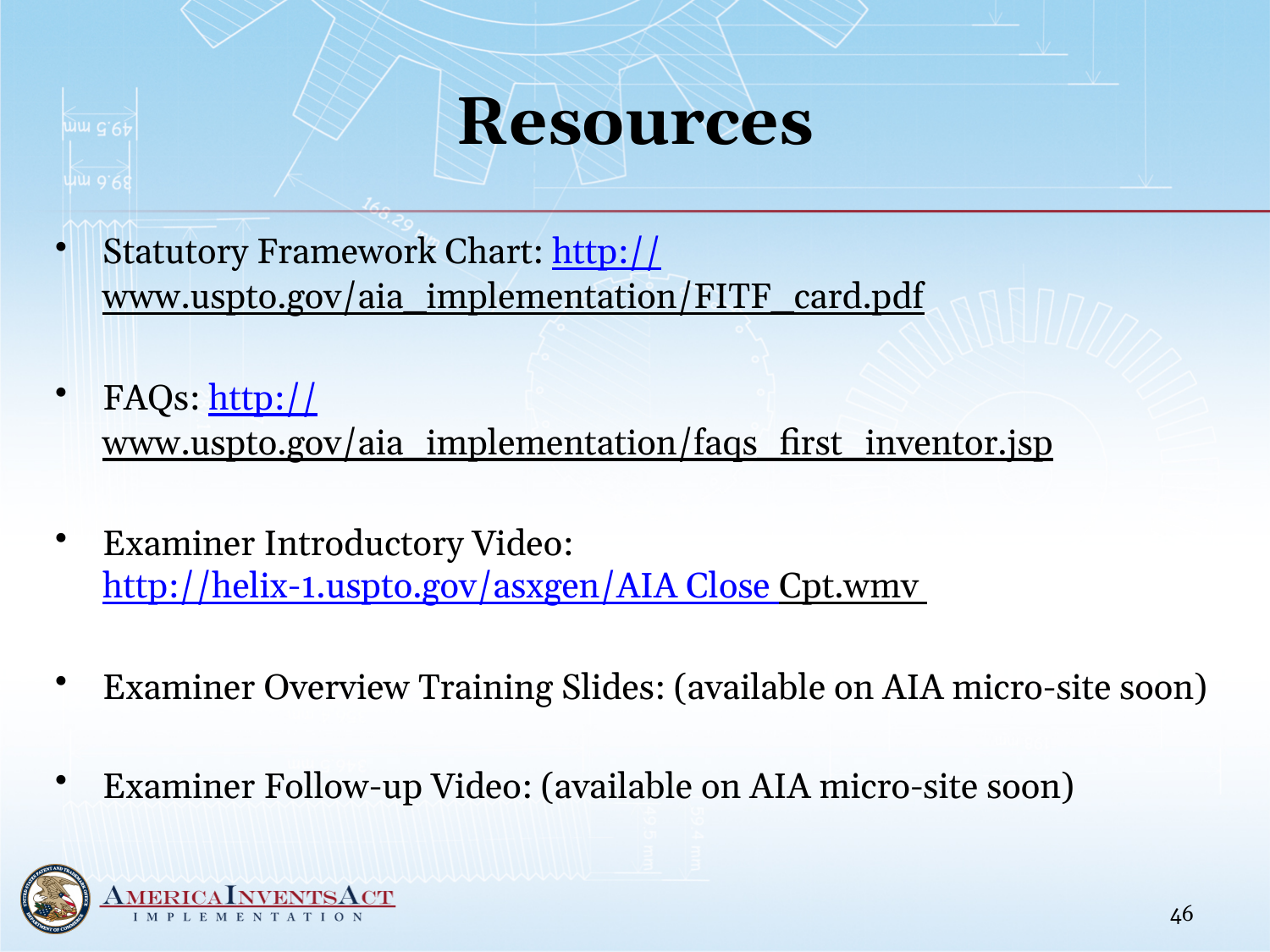

# Resources
Statutory Framework Chart: http://www.uspto.gov/aia_implementation/FITF_card.pdf

FAQs: http://www.uspto.gov/aia_implementation/faqs_first_inventor.jsp

Examiner Introductory Video:  http://helix-1.uspto.gov/asxgen/AIA Close Cpt.wmv

Examiner Overview Training Slides: (available on AIA micro-site soon)

Examiner Follow-up Video: (available on AIA micro-site soon)
46